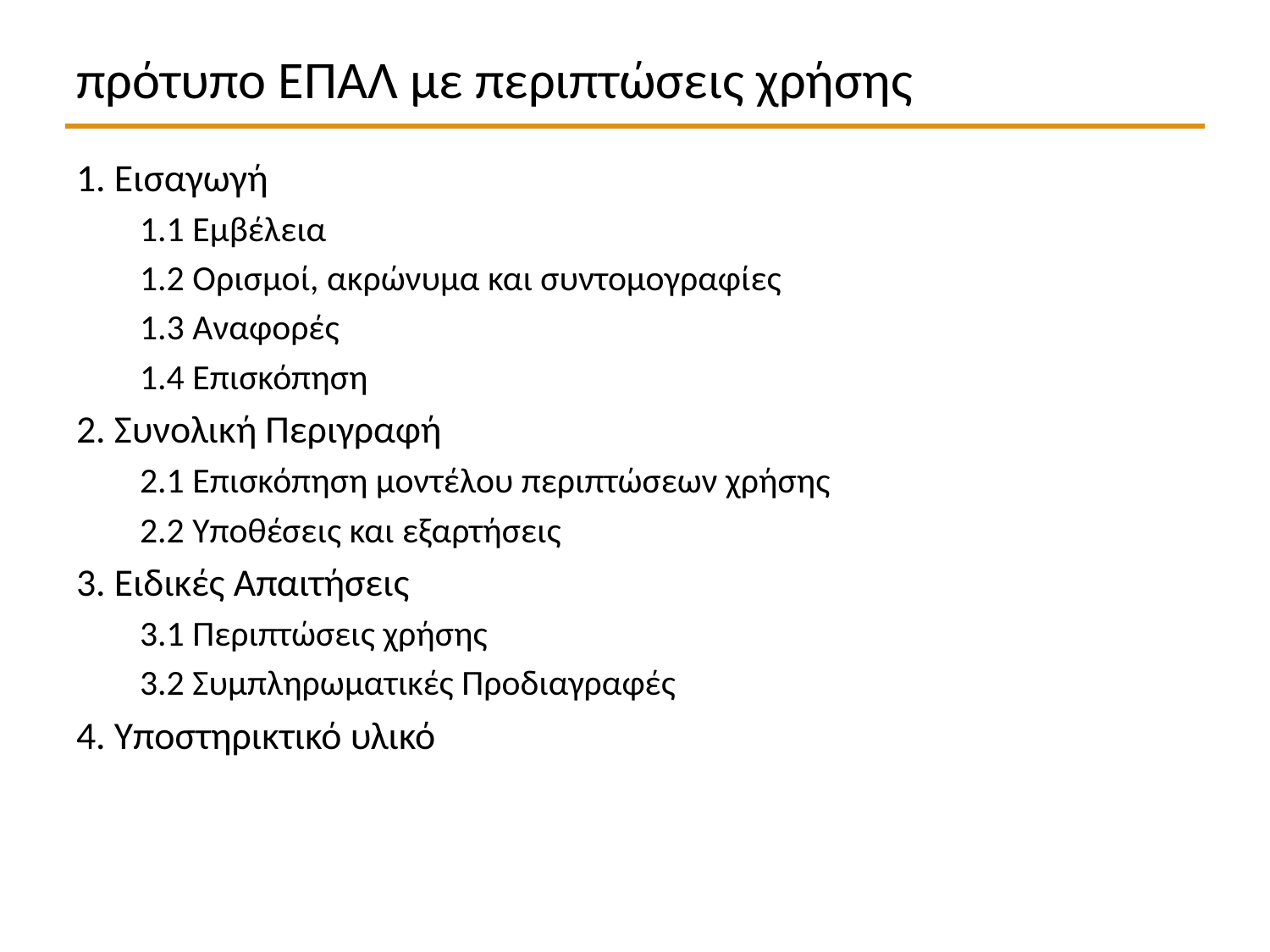

# πρότυπο ΕΠΑΛ με περιπτώσεις χρήσης
1. Εισαγωγή
1.1 Εμβέλεια
1.2 Ορισμοί, ακρώνυμα και συντομογραφίες
1.3 Αναφορές
1.4 Επισκόπηση
2. Συνολική Περιγραφή
2.1 Επισκόπηση μοντέλου περιπτώσεων χρήσης
2.2 Υποθέσεις και εξαρτήσεις
3. Ειδικές Απαιτήσεις
3.1 Περιπτώσεις χρήσης
3.2 Συμπληρωματικές Προδιαγραφές
4. Υποστηρικτικό υλικό